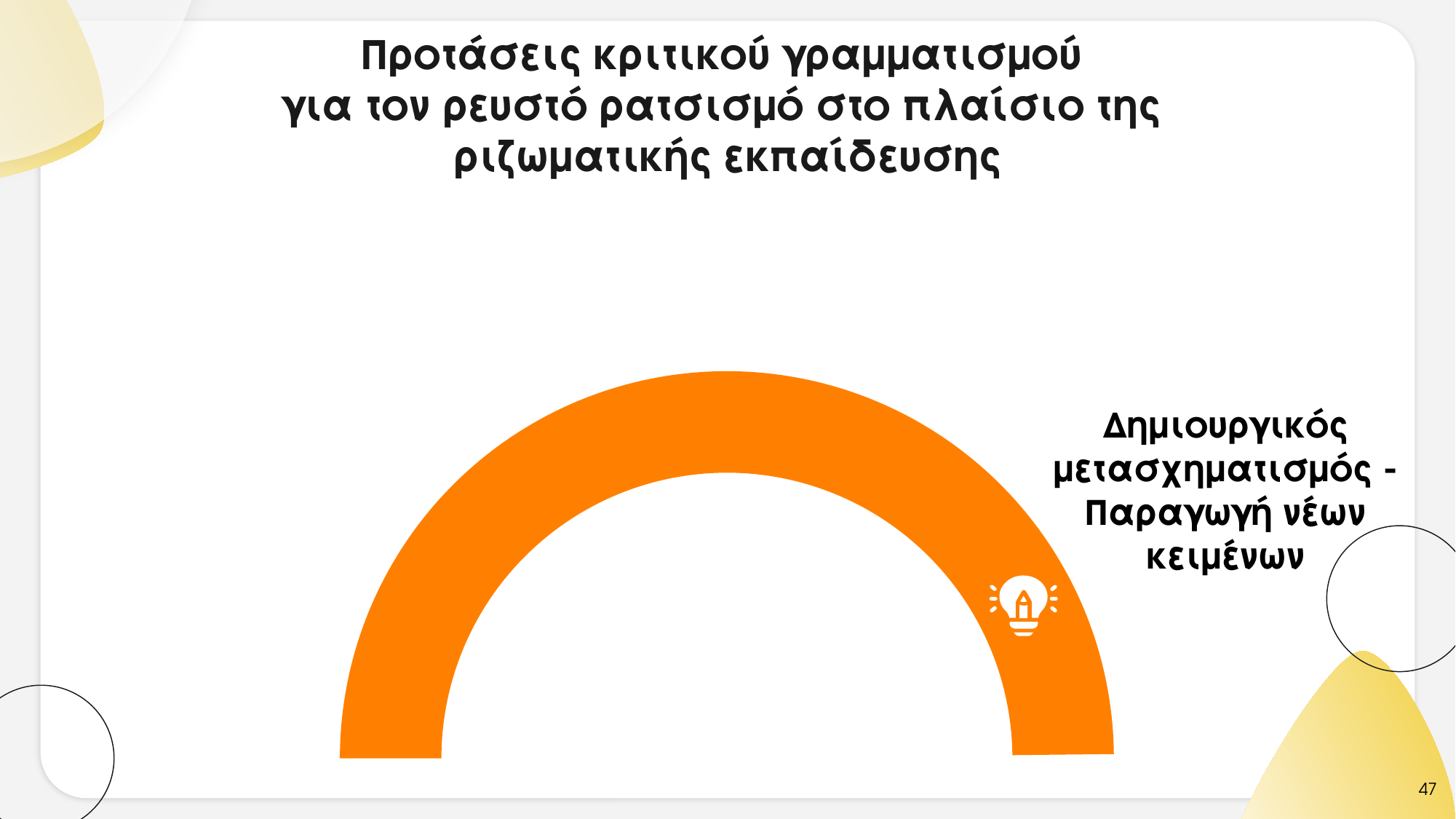

Προτάσεις κριτικού γραμματισμού
για τον ρευστό ρατσισμό στο πλαίσιο της
ριζωματικής εκπαίδευσης

Δημιουργικός μετασχηματισμός -Παραγωγή νέων κειμένων

47